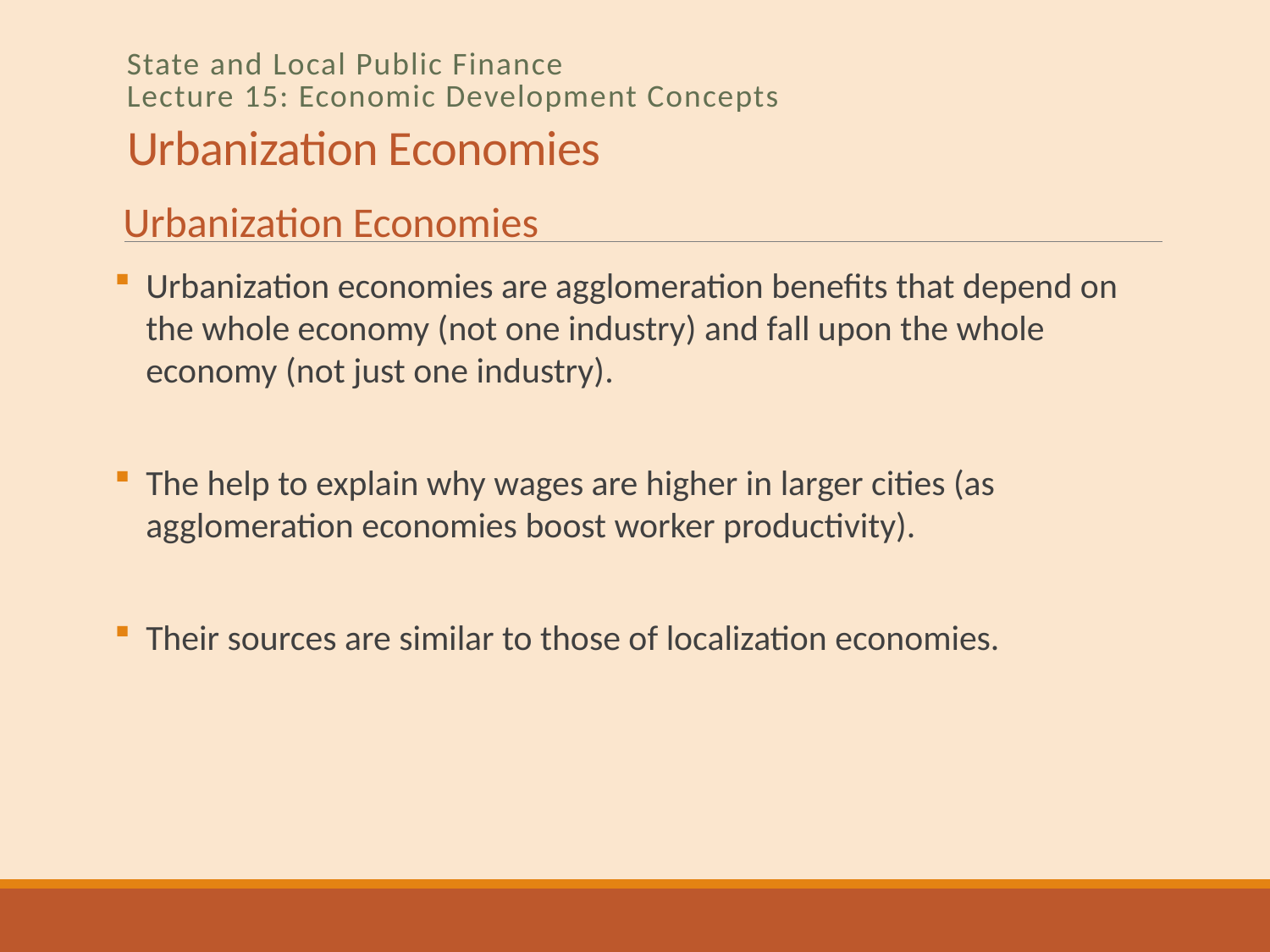

# Urbanization Economies
State and Local Public Finance
Lecture 15: Economic Development Concepts
Urbanization Economies
Urbanization economies are agglomeration benefits that depend on the whole economy (not one industry) and fall upon the whole economy (not just one industry).

The help to explain why wages are higher in larger cities (as agglomeration economies boost worker productivity).

Their sources are similar to those of localization economies.